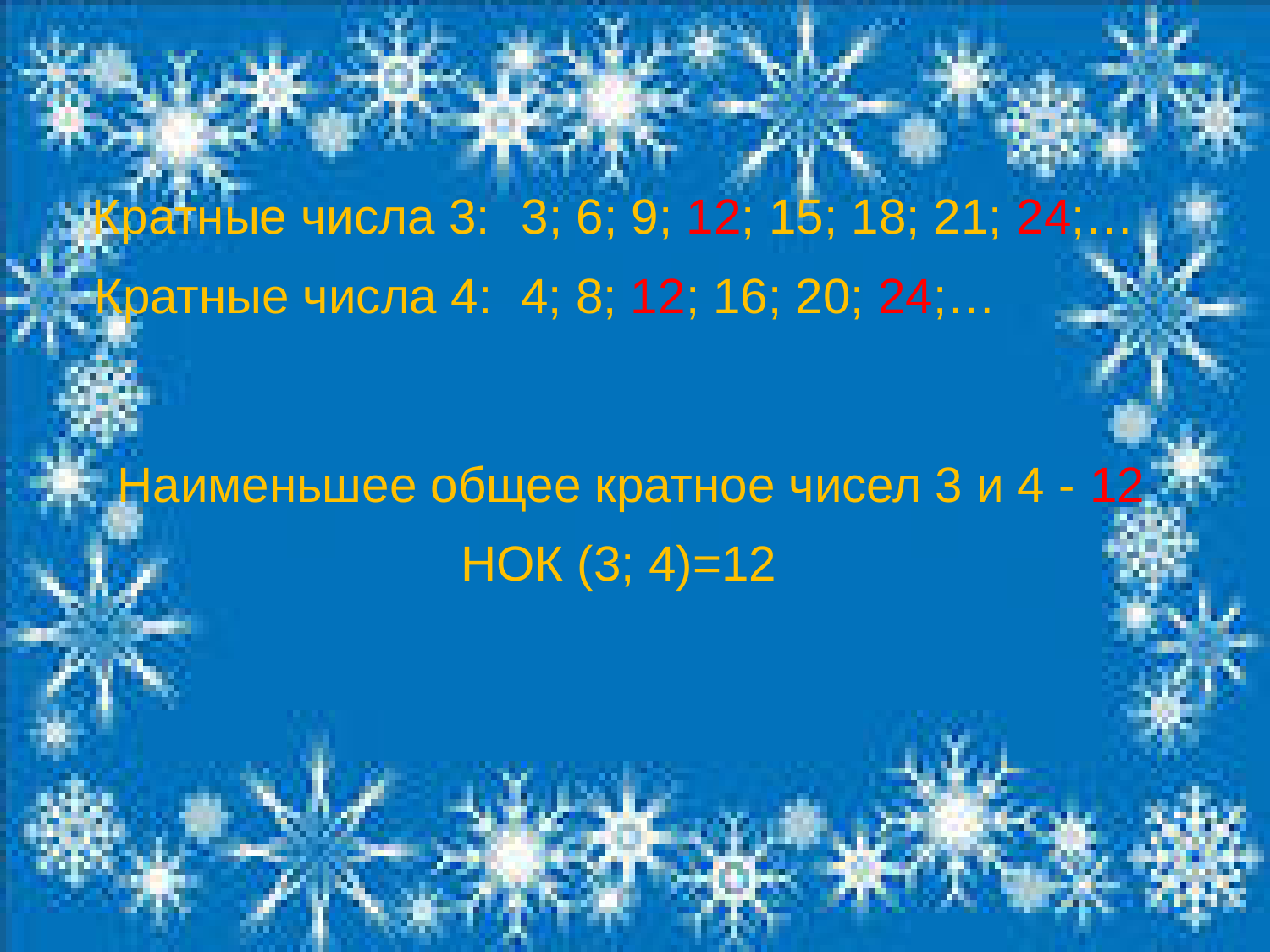

# Кратные числа 3:
3; 6; 9; 12; 15; 18; 21; 24;…
Кратные числа 4:
4; 8; 12; 16; 20; 24;…
Наименьшее общее кратное чисел 3 и 4 - 12
НОК (3; 4)=12